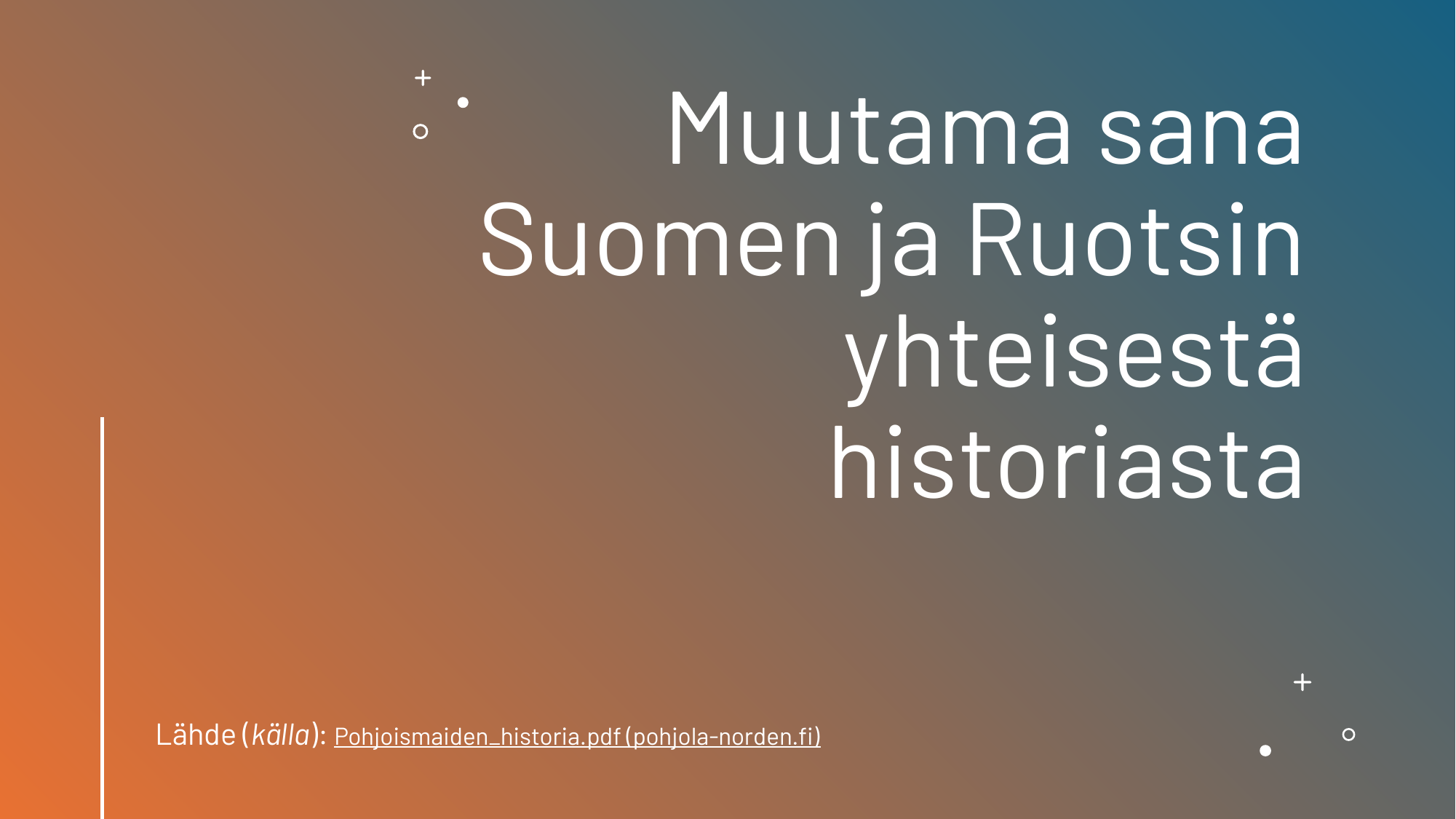

# Muutama sana Suomen ja Ruotsin yhteisestä historiasta

Lähde (källa): Pohjoismaiden_historia.pdf (pohjola-norden.fi)